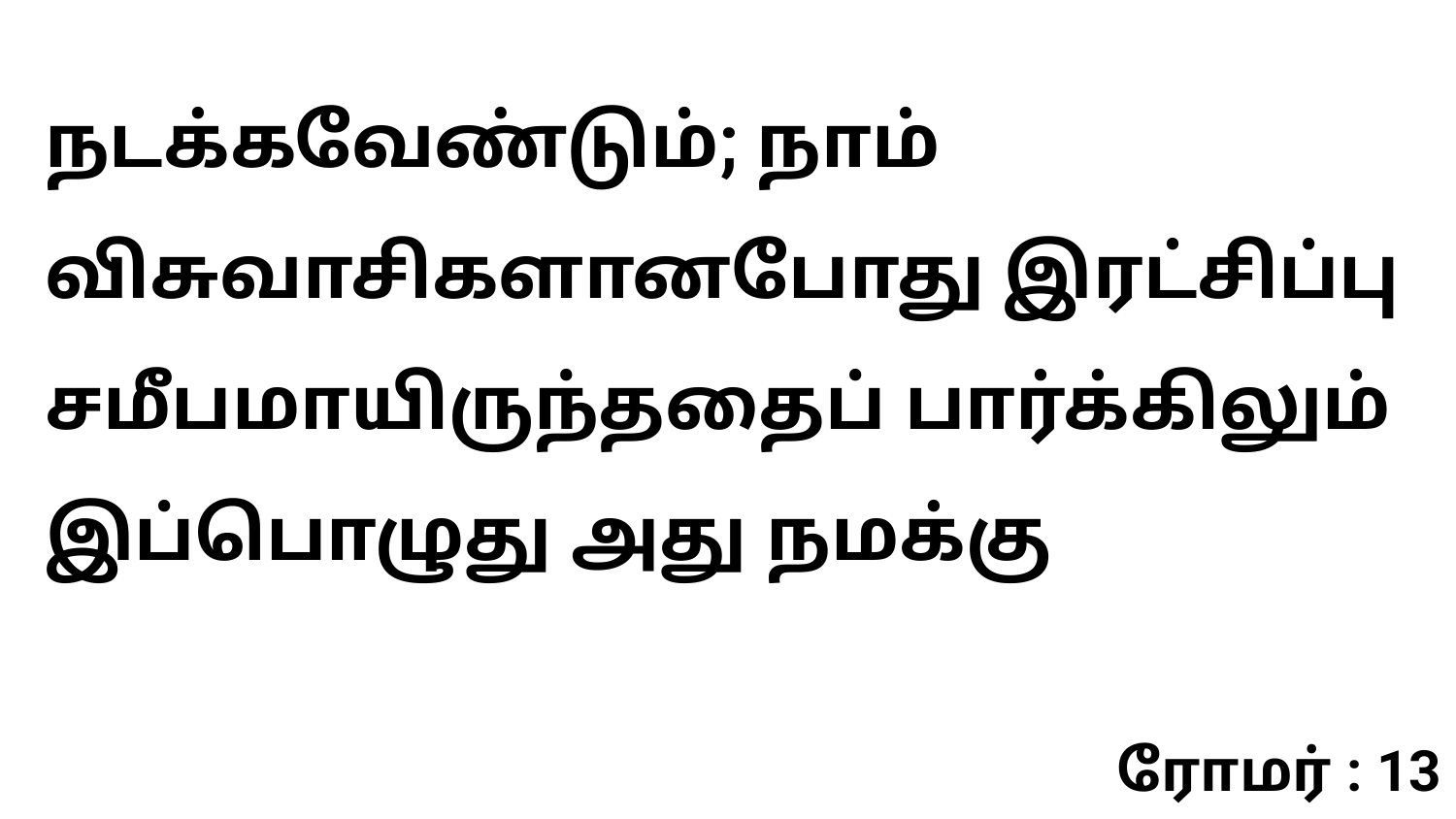

நடக்கவேண்டும்; நாம் விசுவாசிகளானபோது இரட்சிப்பு சமீபமாயிருந்ததைப் பார்க்கிலும் இப்பொழுது அது நமக்கு
ரோமர் : 13